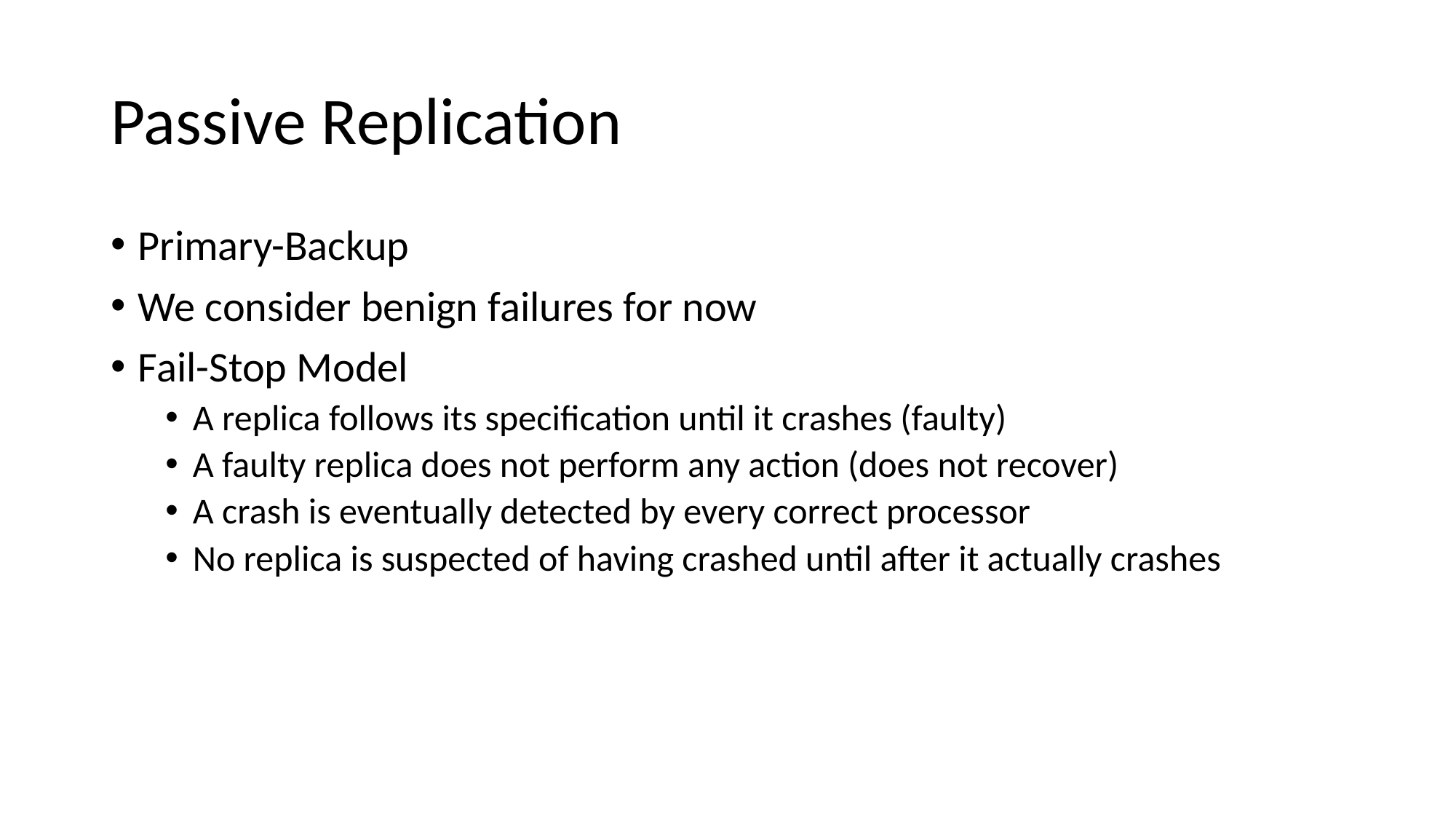

# Passive Replication
Primary-Backup
We consider benign failures for now
Fail-Stop Model
A replica follows its specification until it crashes (faulty)
A faulty replica does not perform any action (does not recover)
A crash is eventually detected by every correct processor
No replica is suspected of having crashed until after it actually crashes